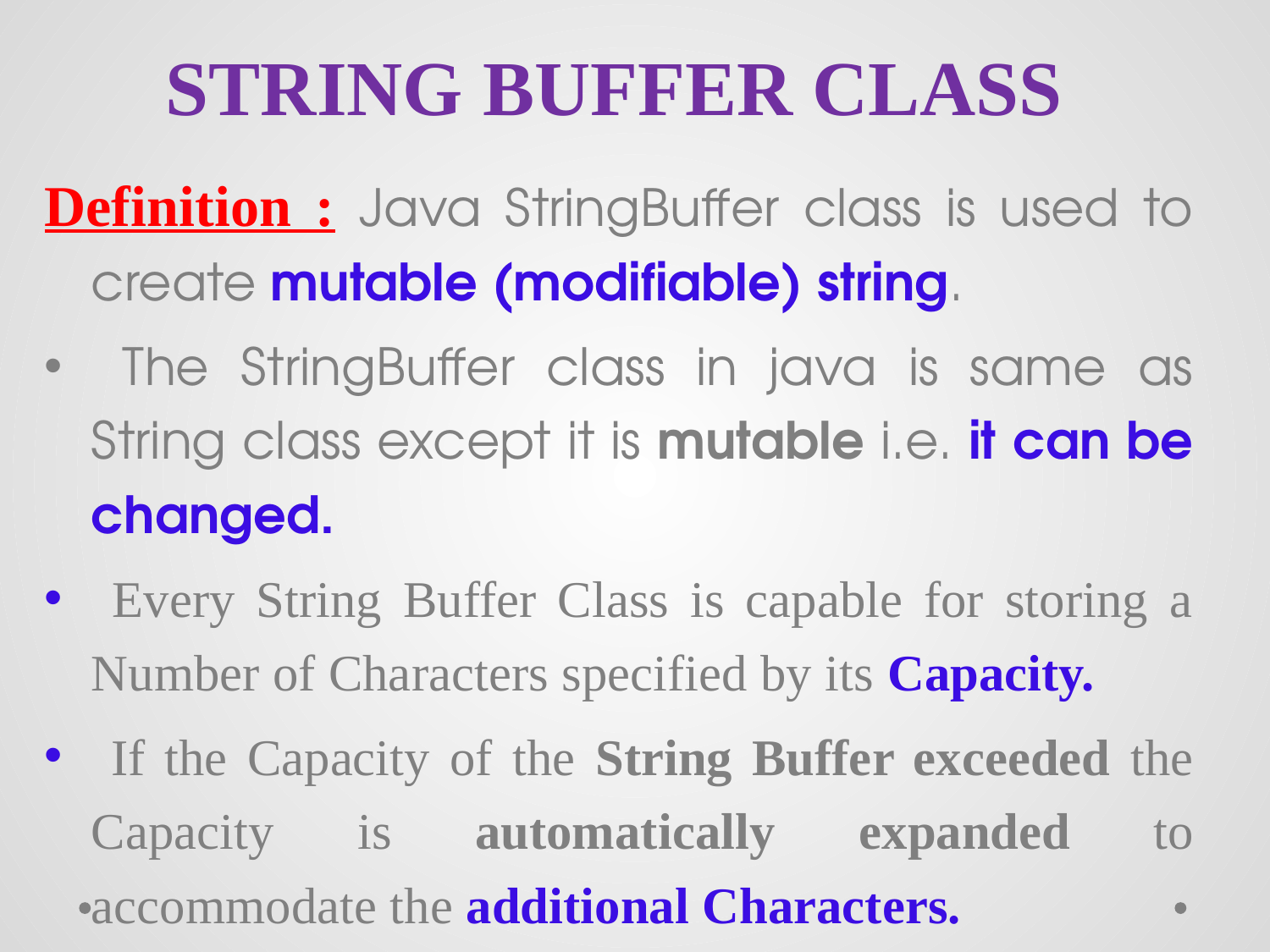

# STRING BUFFER CLASS
Definition : Java StringBuffer class is used to create mutable (modifiable) string.
 The StringBuffer class in java is same as String class except it is mutable i.e. it can be changed.
 Every String Buffer Class is capable for storing a Number of Characters specified by its Capacity.
 If the Capacity of the String Buffer exceeded the Capacity is automatically expanded to accommodate the additional Characters.